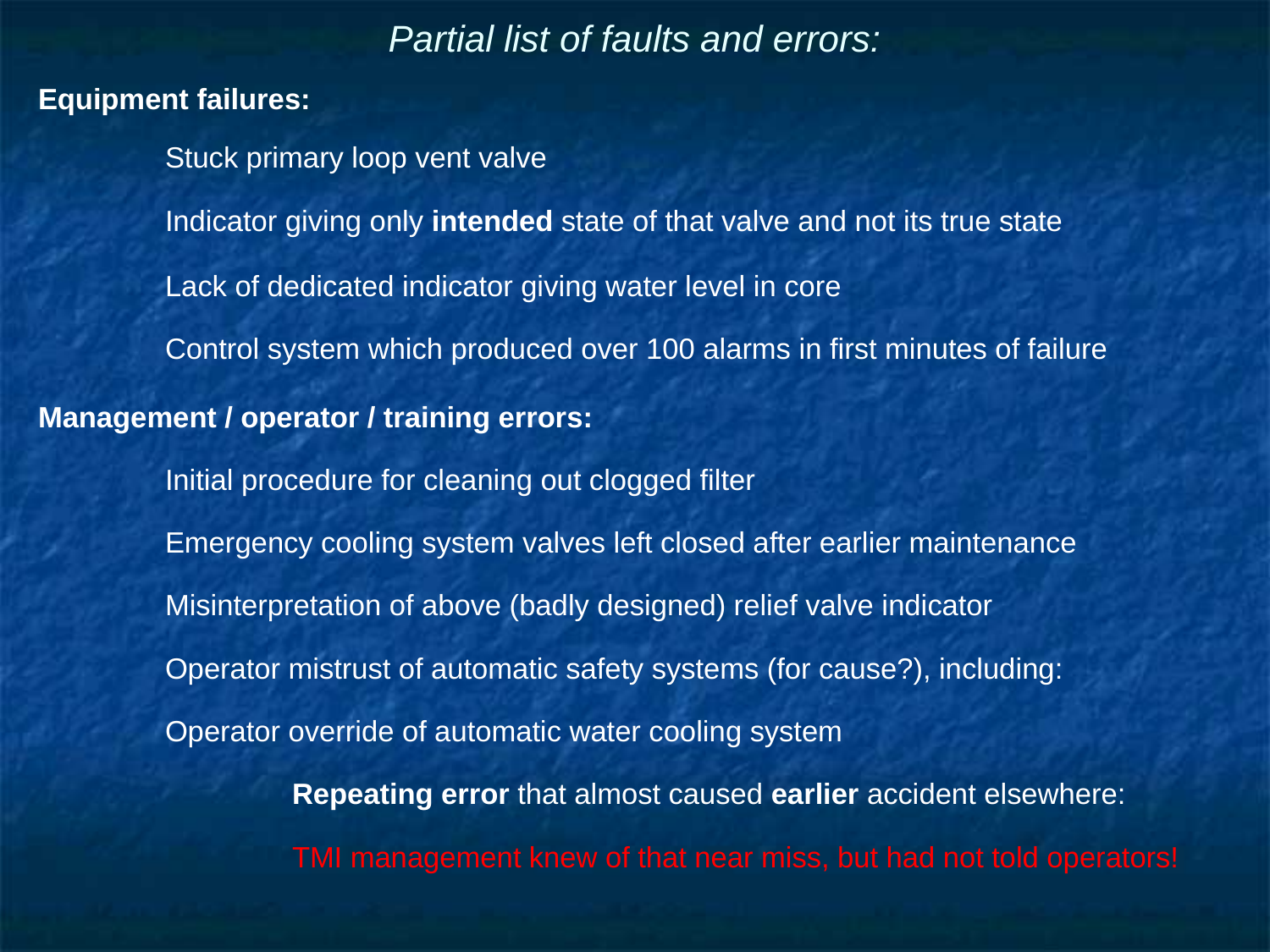

# Partial list of faults and errors:
Equipment failures:

	Stuck primary loop vent valve

	Indicator giving only intended state of that valve and not its true state

	Lack of dedicated indicator giving water level in core

	Control system which produced over 100 alarms in first minutes of failure

Management / operator / training errors:

	Initial procedure for cleaning out clogged filter

	Emergency cooling system valves left closed after earlier maintenance

	Misinterpretation of above (badly designed) relief valve indicator

	Operator mistrust of automatic safety systems (for cause?), including:

	Operator override of automatic water cooling system

		Repeating error that almost caused earlier accident elsewhere:

		TMI management knew of that near miss, but had not told operators!